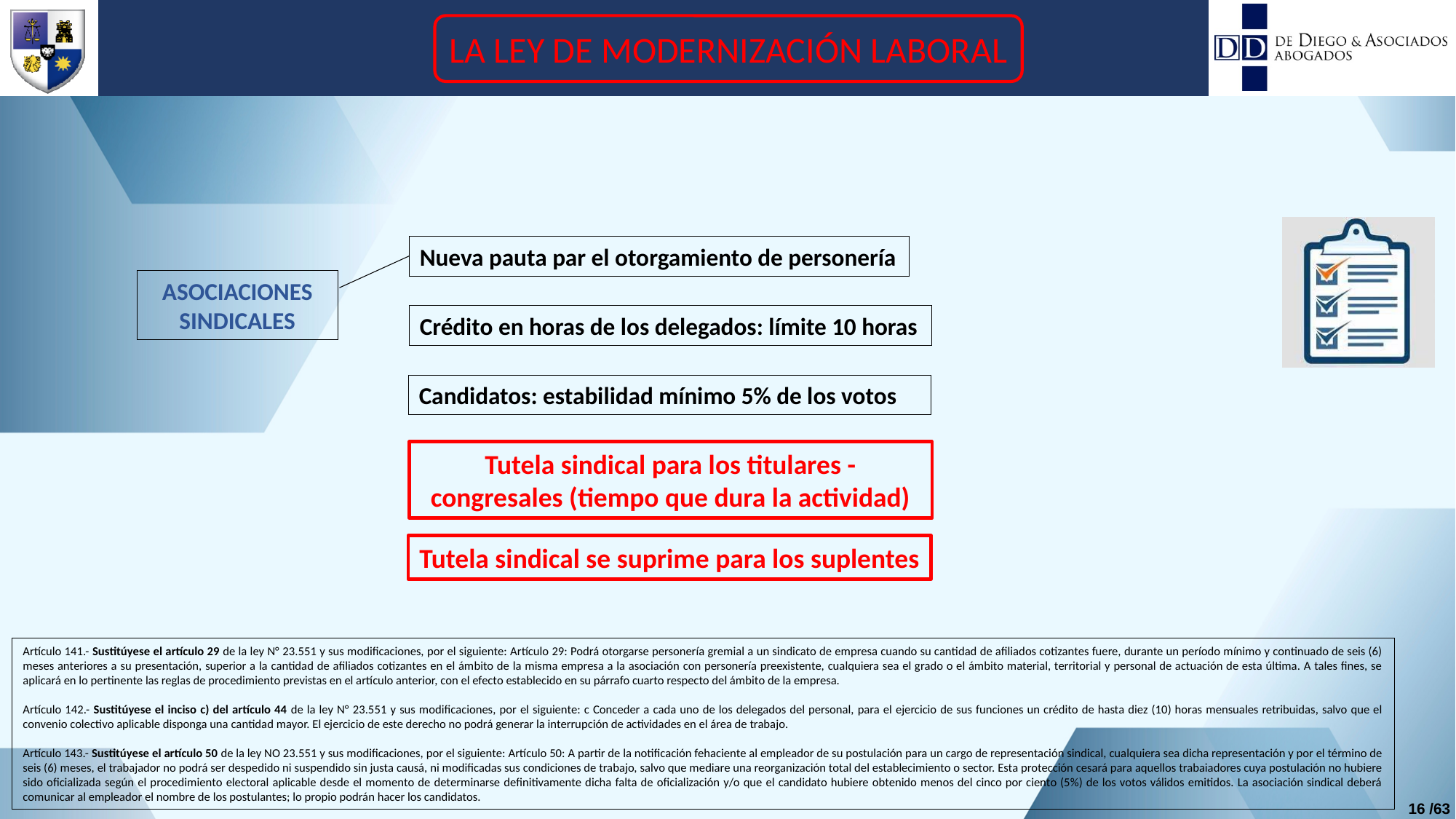

LA LEY DE MODERNIZACIÓN LABORAL
Nueva pauta par el otorgamiento de personería
ASOCIACIONES SINDICALES
Crédito en horas de los delegados: límite 10 horas
Candidatos: estabilidad mínimo 5% de los votos
Tutela sindical para los titulares - congresales (tiempo que dura la actividad)
Tutela sindical se suprime para los suplentes
Artículo 141.- Sustitúyese el artículo 29 de la ley N° 23.551 y sus modificaciones, por el siguiente: Artículo 29: Podrá otorgarse personería gremial a un sindicato de empresa cuando su cantidad de afiliados cotizantes fuere, durante un período mínimo y continuado de seis (6) meses anteriores a su presentación, superior a la cantidad de afiliados cotizantes en el ámbito de la misma empresa a la asociación con personería preexistente, cualquiera sea el grado o el ámbito material, territorial y personal de actuación de esta última. A tales fines, se aplicará en lo pertinente las reglas de procedimiento previstas en el artículo anterior, con el efecto establecido en su párrafo cuarto respecto del ámbito de la empresa.

Artículo 142.- Sustitúyese el inciso c) del artículo 44 de la ley N° 23.551 y sus modificaciones, por el siguiente: c Conceder a cada uno de los delegados del personal, para el ejercicio de sus funciones un crédito de hasta diez (10) horas mensuales retribuidas, salvo que el convenio colectivo aplicable disponga una cantidad mayor. El ejercicio de este derecho no podrá generar la interrupción de actividades en el área de trabajo.

Artículo 143.- Sustitúyese el artículo 50 de la ley NO 23.551 y sus modificaciones, por el siguiente: Artículo 50: A partir de la notificación fehaciente al empleador de su postulación para un cargo de representación sindical, cualquiera sea dicha representación y por el término de seis (6) meses, el trabajador no podrá ser despedido ni suspendido sin justa causá, ni modificadas sus condiciones de trabajo, salvo que mediare una reorganización total del establecimiento o sector. Esta protección cesará para aquellos trabaiadores cuya postulación no hubiere sido oficializada según el procedimiento electoral aplicable desde el momento de determinarse definitivamente dicha falta de oficialización y/o que el candidato hubiere obtenido menos del cinco por ciento (5%) de los votos válidos emitidos. La asociación sindical deberá comunicar al empleador el nombre de los postulantes; lo propio podrán hacer los candidatos.

16 /63